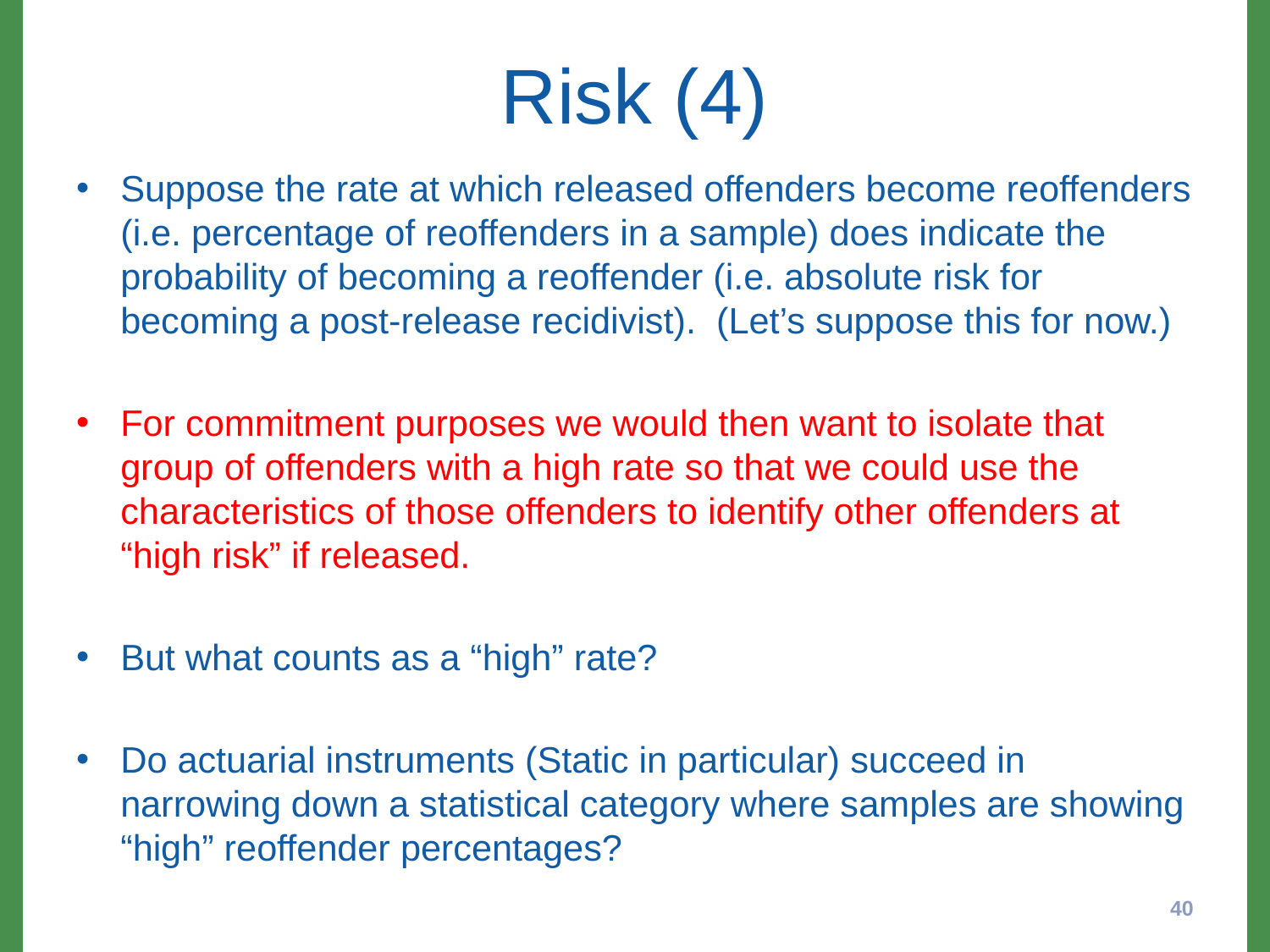

# Risk (4)
Suppose the rate at which released offenders become reoffenders (i.e. percentage of reoffenders in a sample) does indicate the probability of becoming a reoffender (i.e. absolute risk for becoming a post-release recidivist).  (Let’s suppose this for now.)

For commitment purposes we would then want to isolate that group of offenders with a high rate so that we could use the characteristics of those offenders to identify other offenders at “high risk” if released.

But what counts as a “high” rate?

Do actuarial instruments (Static in particular) succeed in narrowing down a statistical category where samples are showing “high” reoffender percentages?
40